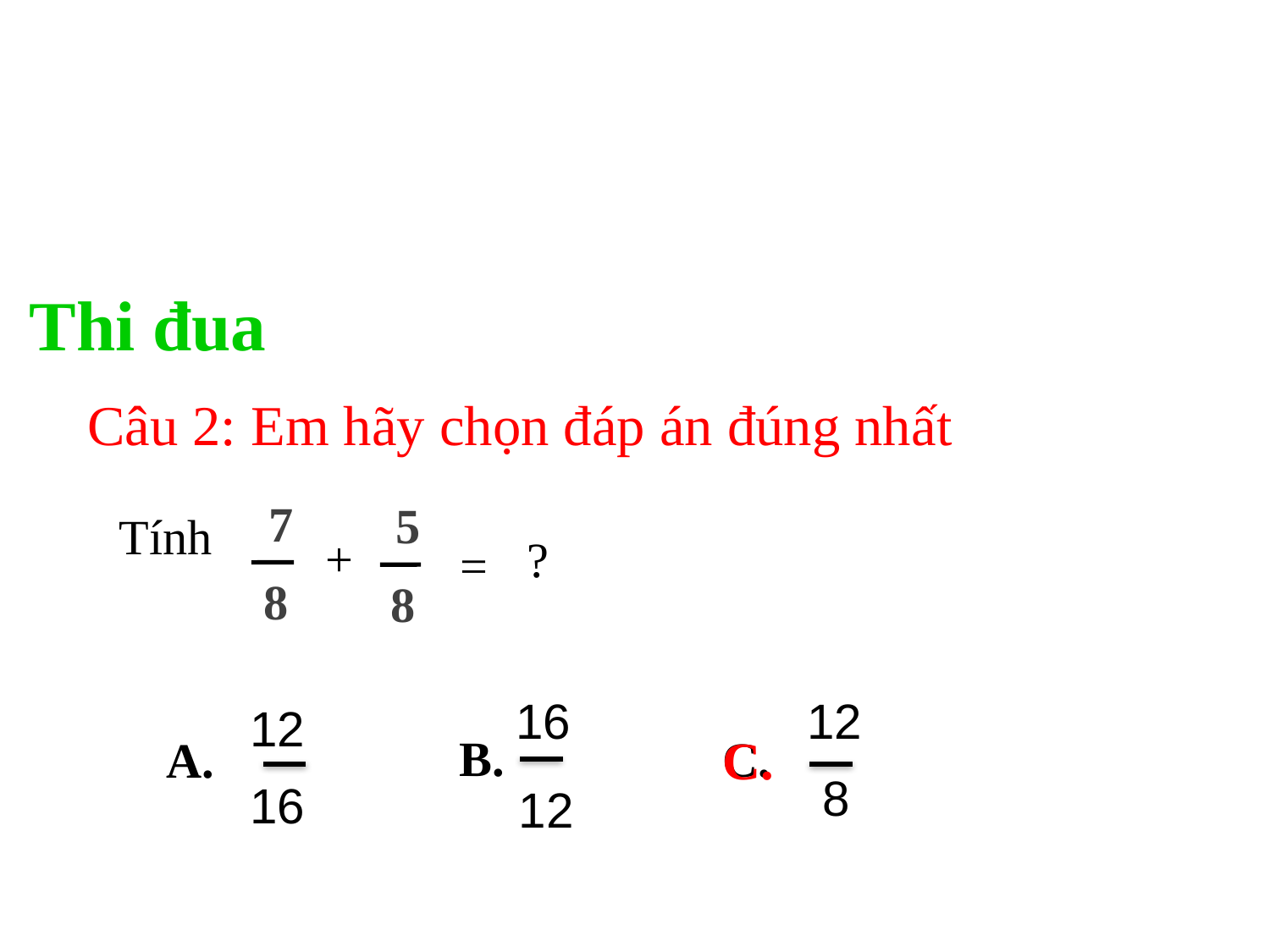

Thi đua
Câu 2: Em hãy chọn đáp án đúng nhất
 7

8
 5

8
Tính
+
?
=
16
12
12
B.
C.
C.
A.
8
16
12